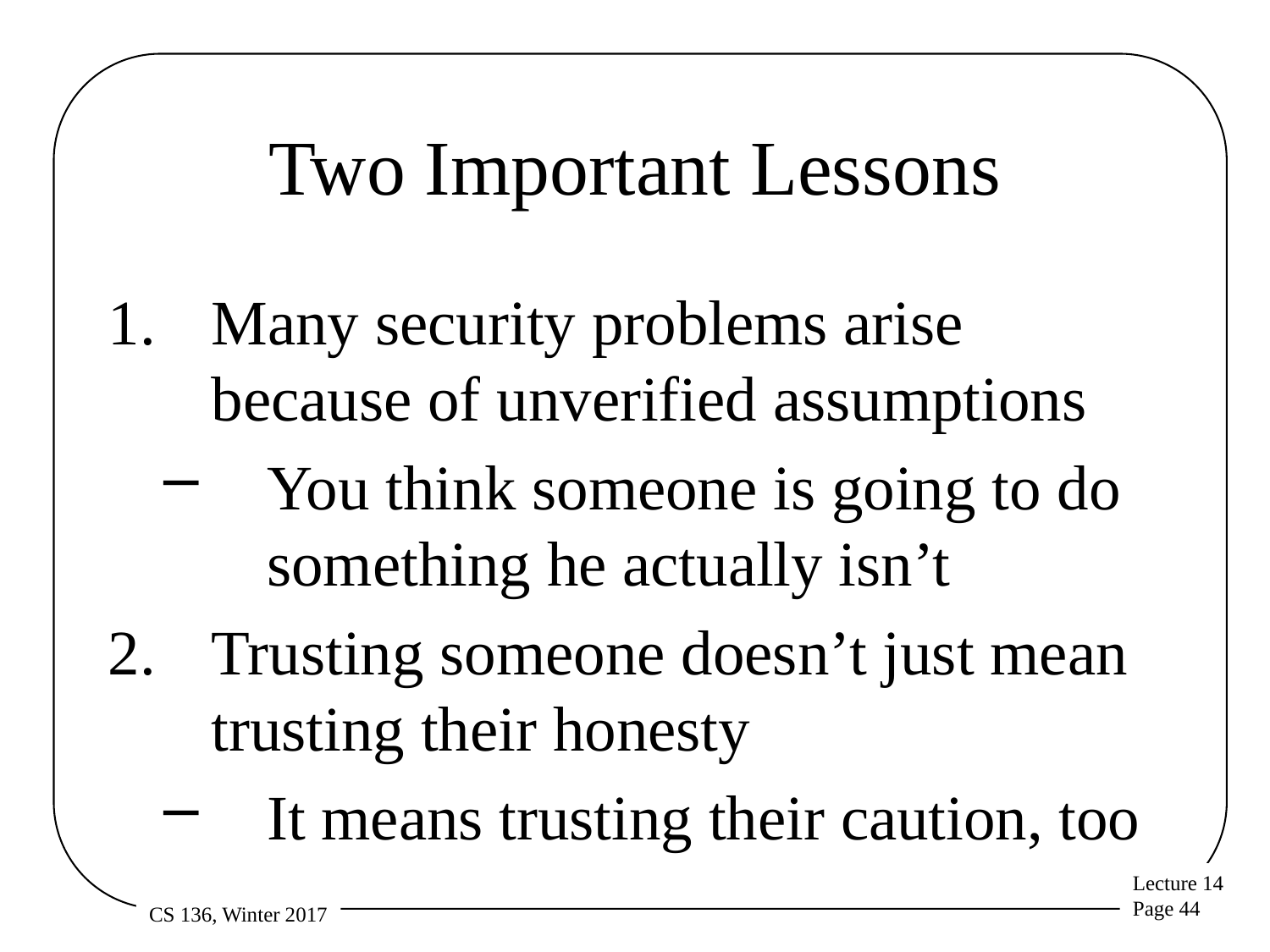

# Two Important Lessons
Many security problems arise because of unverified assumptions
You think someone is going to do something he actually isn’t
Trusting someone doesn’t just mean trusting their honesty
It means trusting their caution, too